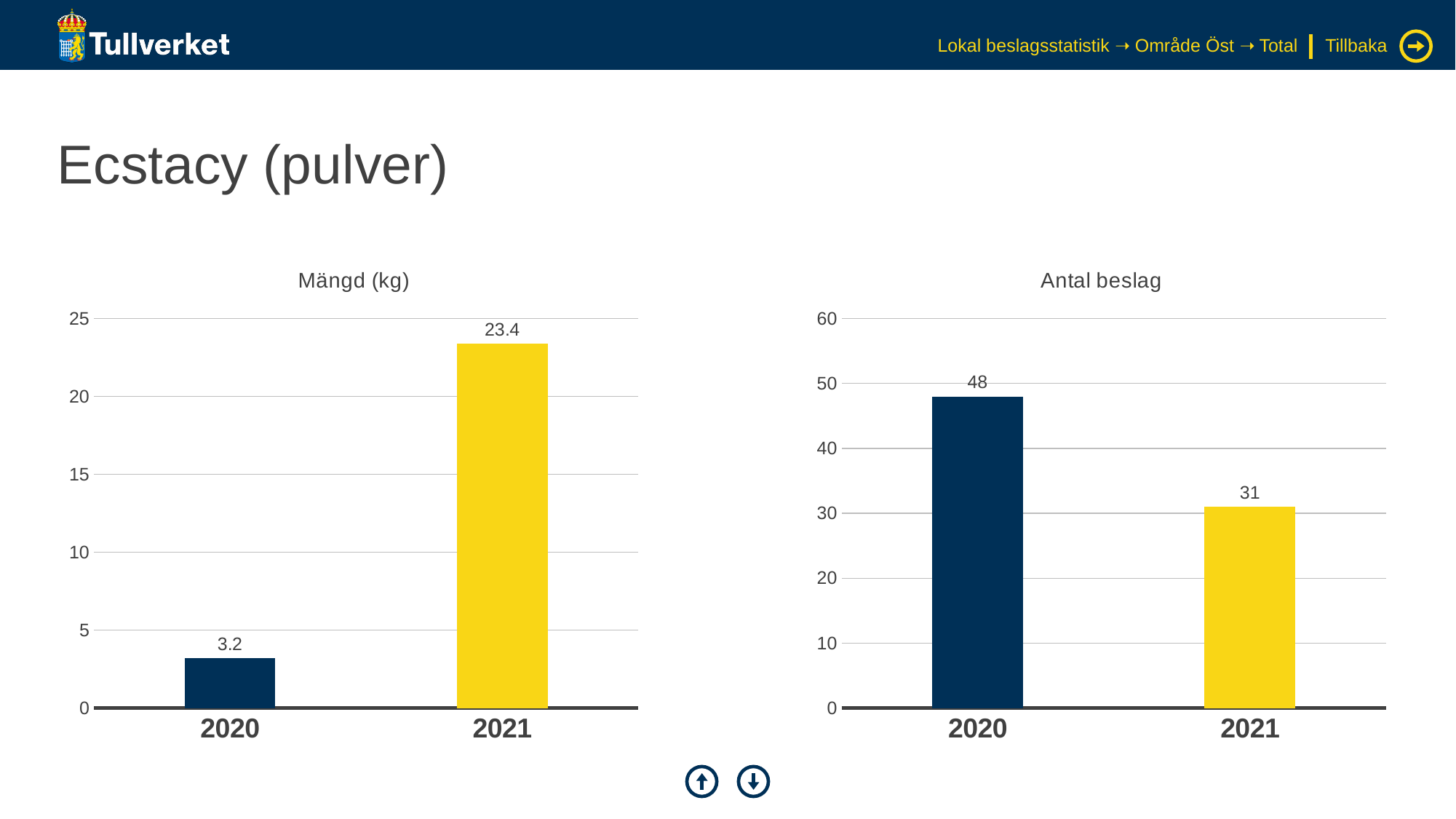

Lokal beslagsstatistik ➝ Område Öst ➝ Total
Tillbaka
# Ecstacy (pulver)

### Chart: Mängd (kg)

| Category | Serie 1 |
|---|---|
| 2020 | 3.2 |
| 2021 | 23.4 |

### Chart: Antal beslag

| Category | Serie 1 |
|---|---|
| 2020 | 48.0 |
| 2021 | 31.0 |